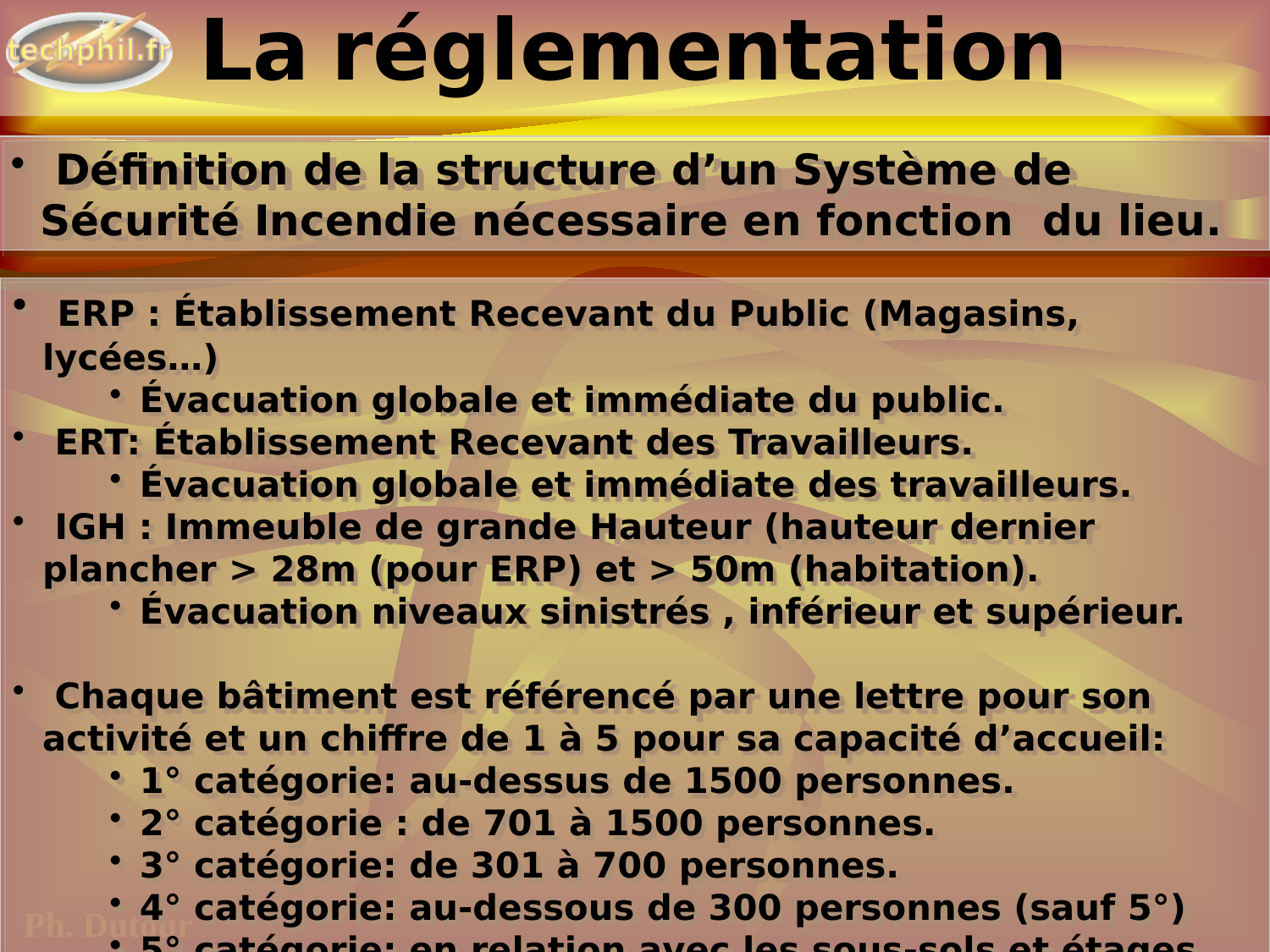

# La réglementation
 Définition de la structure d’un Système de Sécurité Incendie nécessaire en fonction  du lieu.
 ERP : Établissement Recevant du Public (Magasins, lycées…)
Évacuation globale et immédiate du public.
 ERT: Établissement Recevant des Travailleurs.
Évacuation globale et immédiate des travailleurs.
 IGH : Immeuble de grande Hauteur (hauteur dernier   	plancher > 28m (pour ERP) et > 50m (habitation).
Évacuation niveaux sinistrés , inférieur et supérieur.

 Chaque bâtiment est référencé par une lettre pour son 	activité et un chiffre de 1 à 5 pour sa capacité d’accueil:
1° catégorie: au-dessus de 1500 personnes.
2° catégorie : de 701 à 1500 personnes.
3° catégorie: de 301 à 700 personnes.
4° catégorie: au-dessous de 300 personnes (sauf 5°)
5° catégorie: en relation avec les sous-sols et étages.